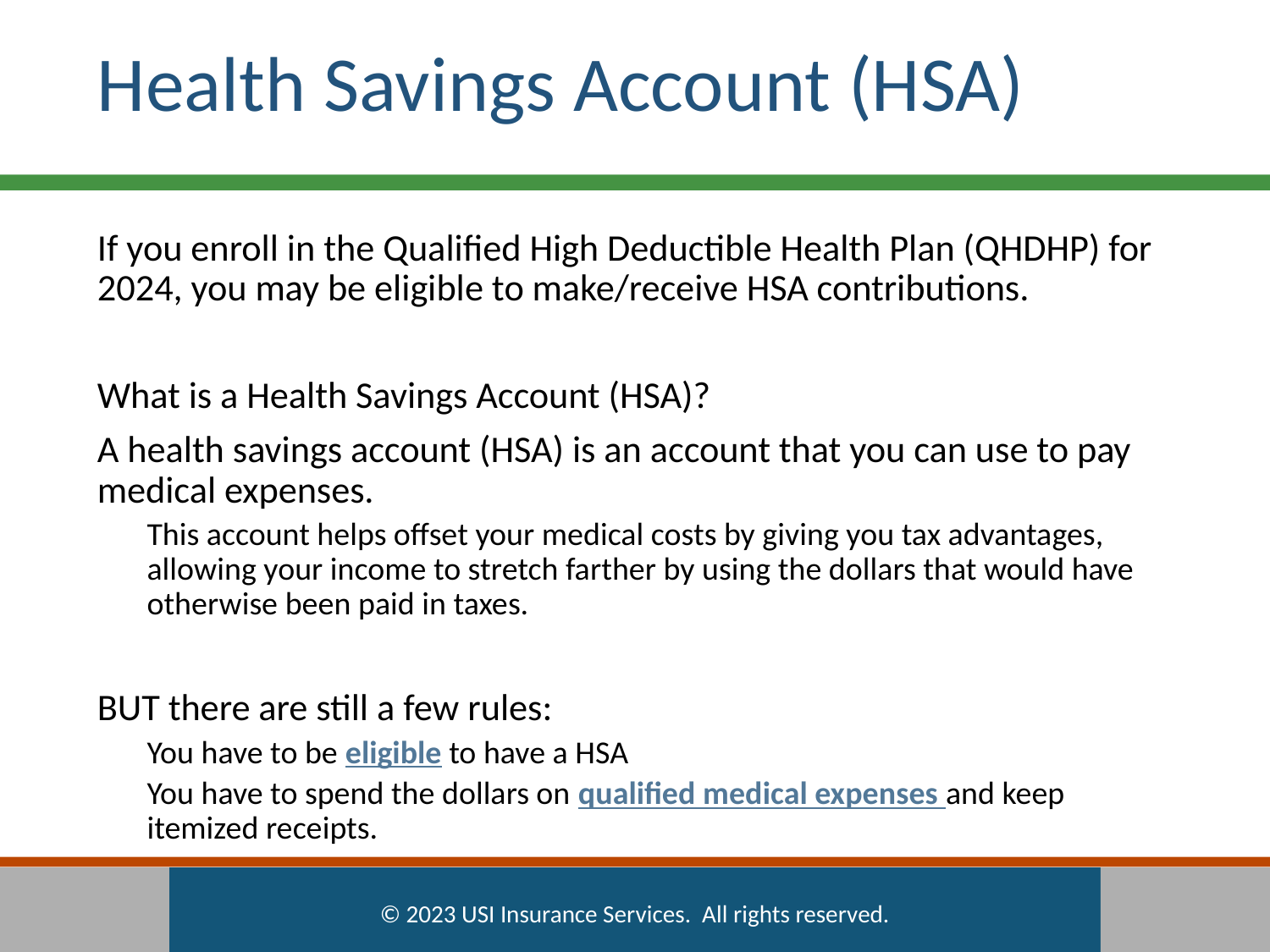

# Health Savings Account (HSA)
If you enroll in the Qualified High Deductible Health Plan (QHDHP) for 2024, you may be eligible to make/receive HSA contributions.

What is a Health Savings Account (HSA)?
A health savings account (HSA) is an account that you can use to pay medical expenses.
This account helps offset your medical costs by giving you tax advantages, allowing your income to stretch farther by using the dollars that would have otherwise been paid in taxes.

BUT there are still a few rules:
You have to be eligible to have a HSA
You have to spend the dollars on qualified medical expenses and keep itemized receipts.